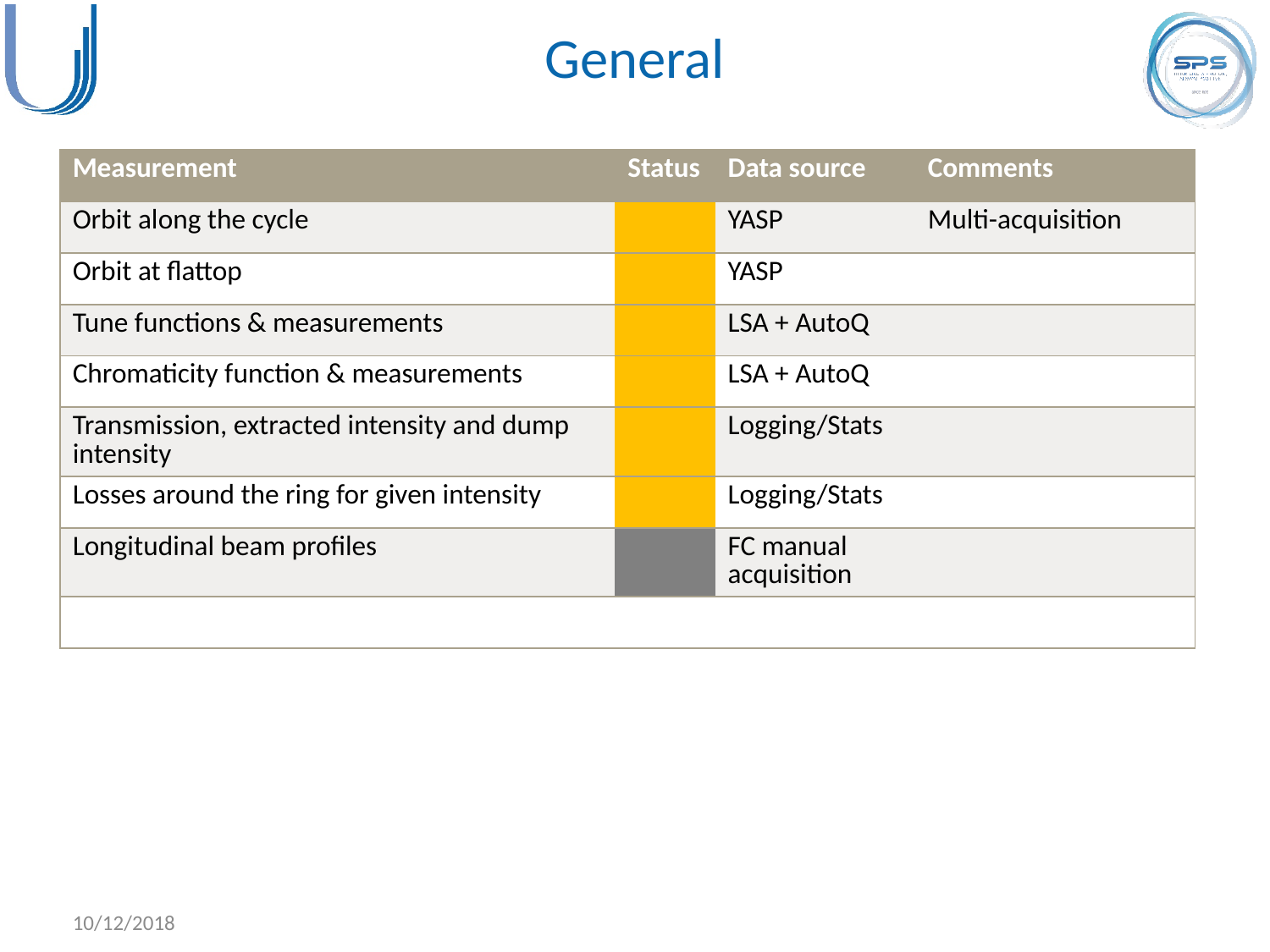

# General
| Measurement | Status | Data source | Comments |
| --- | --- | --- | --- |
| Orbit along the cycle |  | YASP | Multi-acquisition |
| Orbit at flattop |  | YASP |  |
| Tune functions & measurements |  | LSA + AutoQ |  |
| Chromaticity function & measurements |  | LSA + AutoQ |  |
| Transmission, extracted intensity and dump intensity |  | Logging/Stats |  |
| Losses around the ring for given intensity |  | Logging/Stats |  |
| Longitudinal beam profiles |  | FC manual acquisition |  |
|  |  |  |  |
10/12/2018